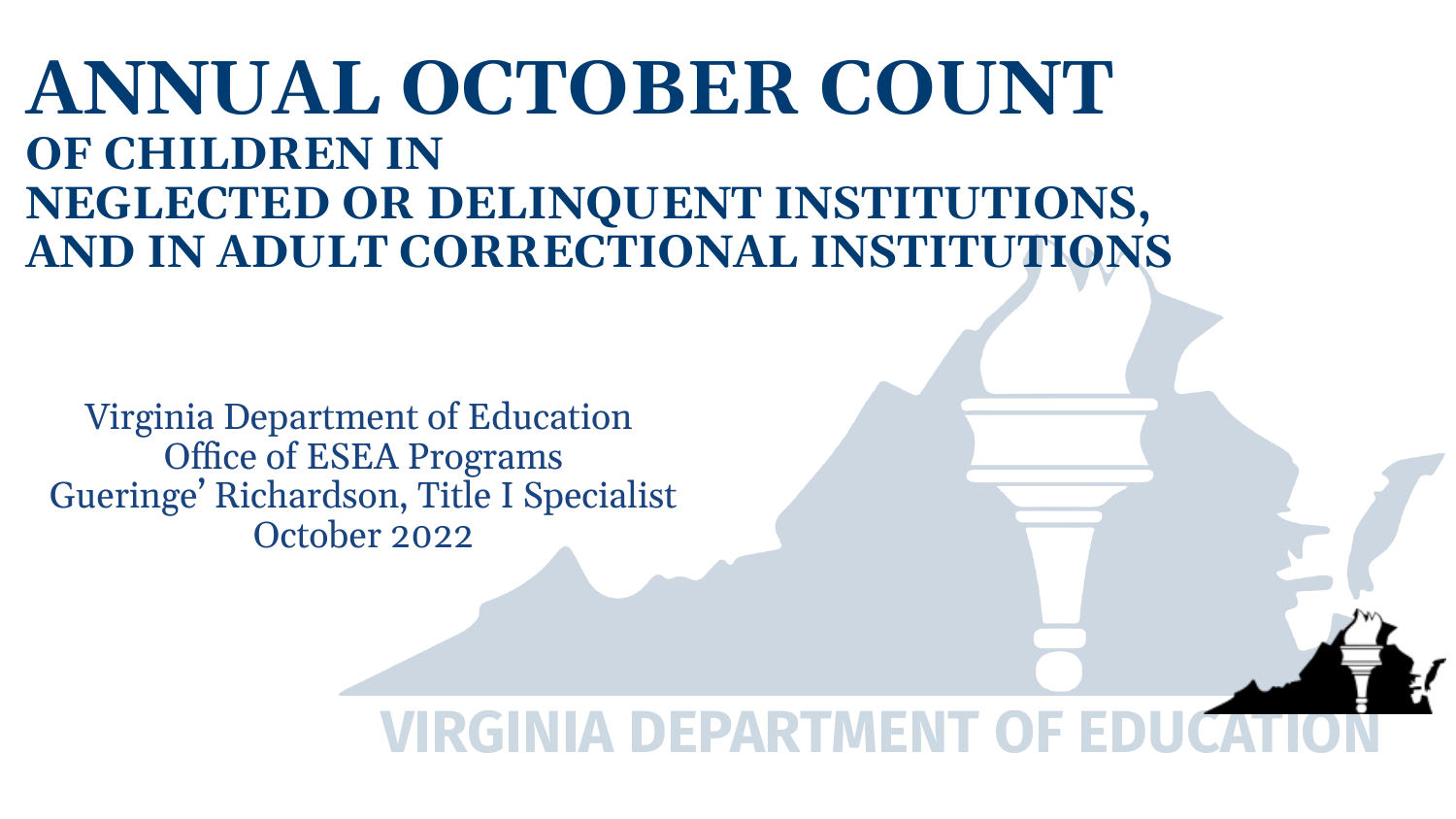

# Annual October Count of Children in Neglected or Delinquent Institutions, and in Adult Correctional Institutions
Virginia Department of Education
Office of ESEA Programs
Gueringe’ Richardson, Title I Specialist
October 2022